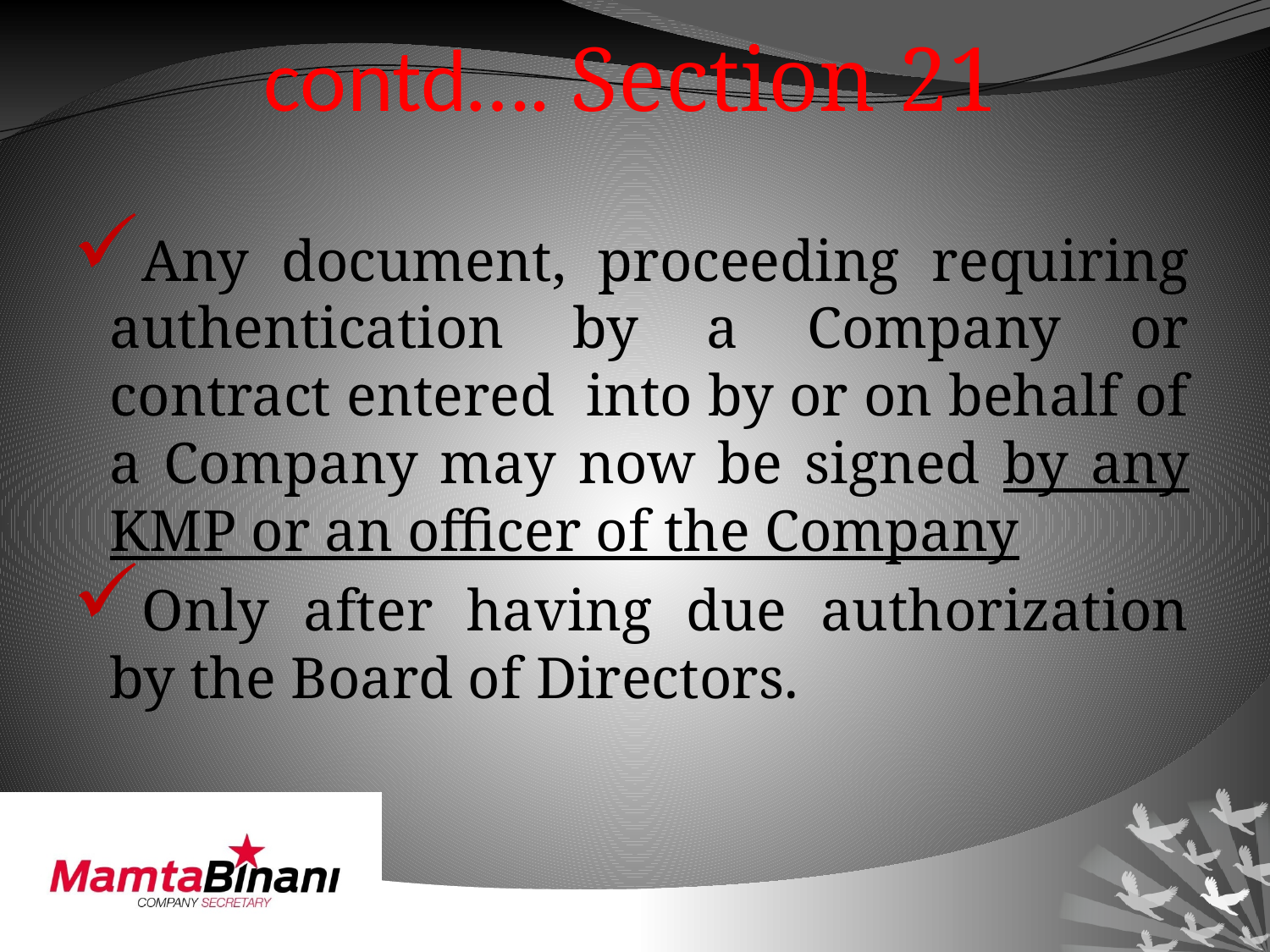

# contd…. Section 21
Any document, proceeding requiring authentication by a Company or contract entered  into by or on behalf of a Company may now be signed by any KMP or an officer of the Company
Only after having due authorization by the Board of Directors.